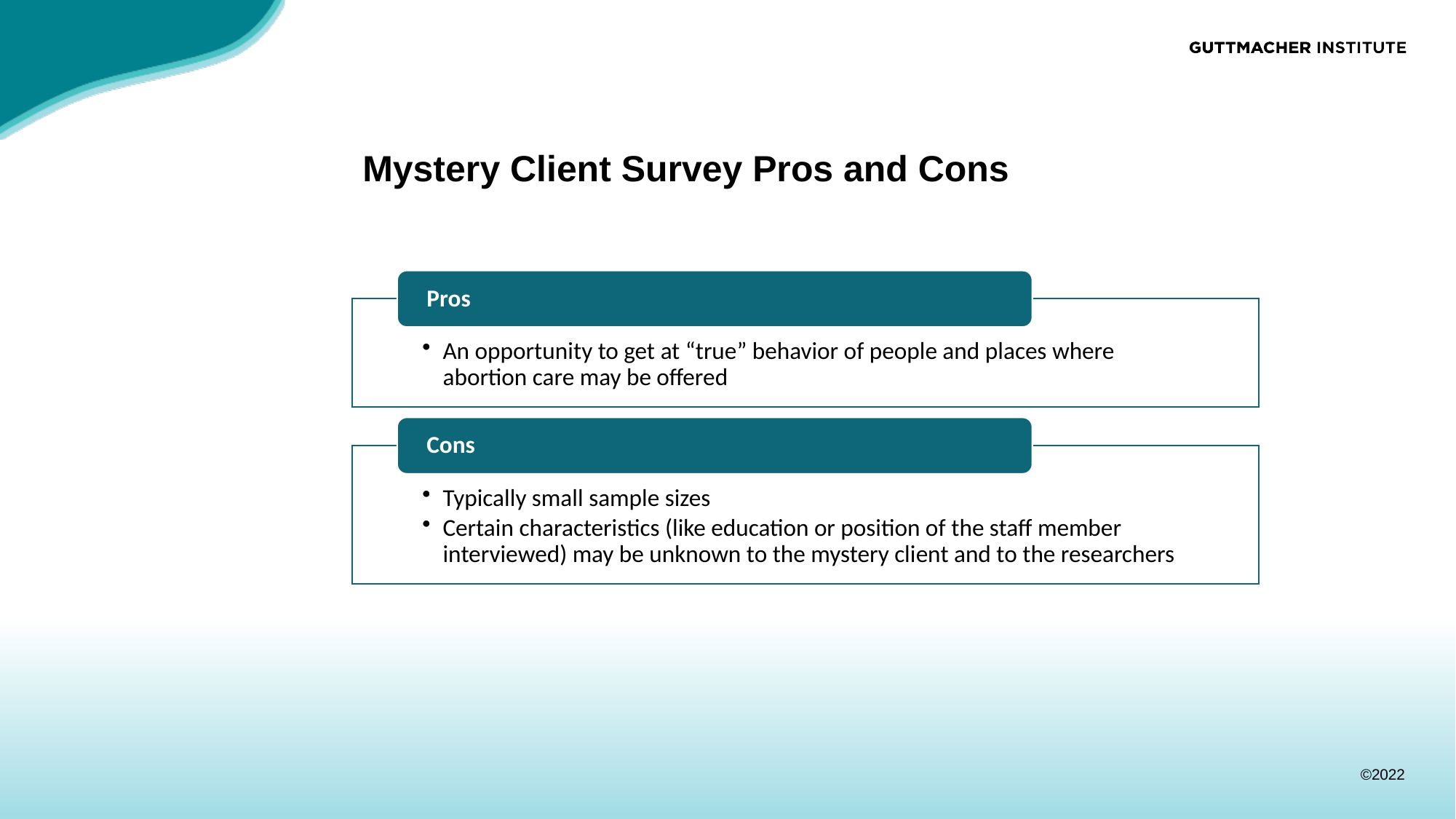

# Mystery Client Survey Pros and Cons
An opportunity to get at “true” behavior of people and places where abortion care may be offered
Pros
Typically small sample sizes
Certain characteristics (like education or position of the staff member interviewed) may be unknown to the mystery client and to the researchers
Cons